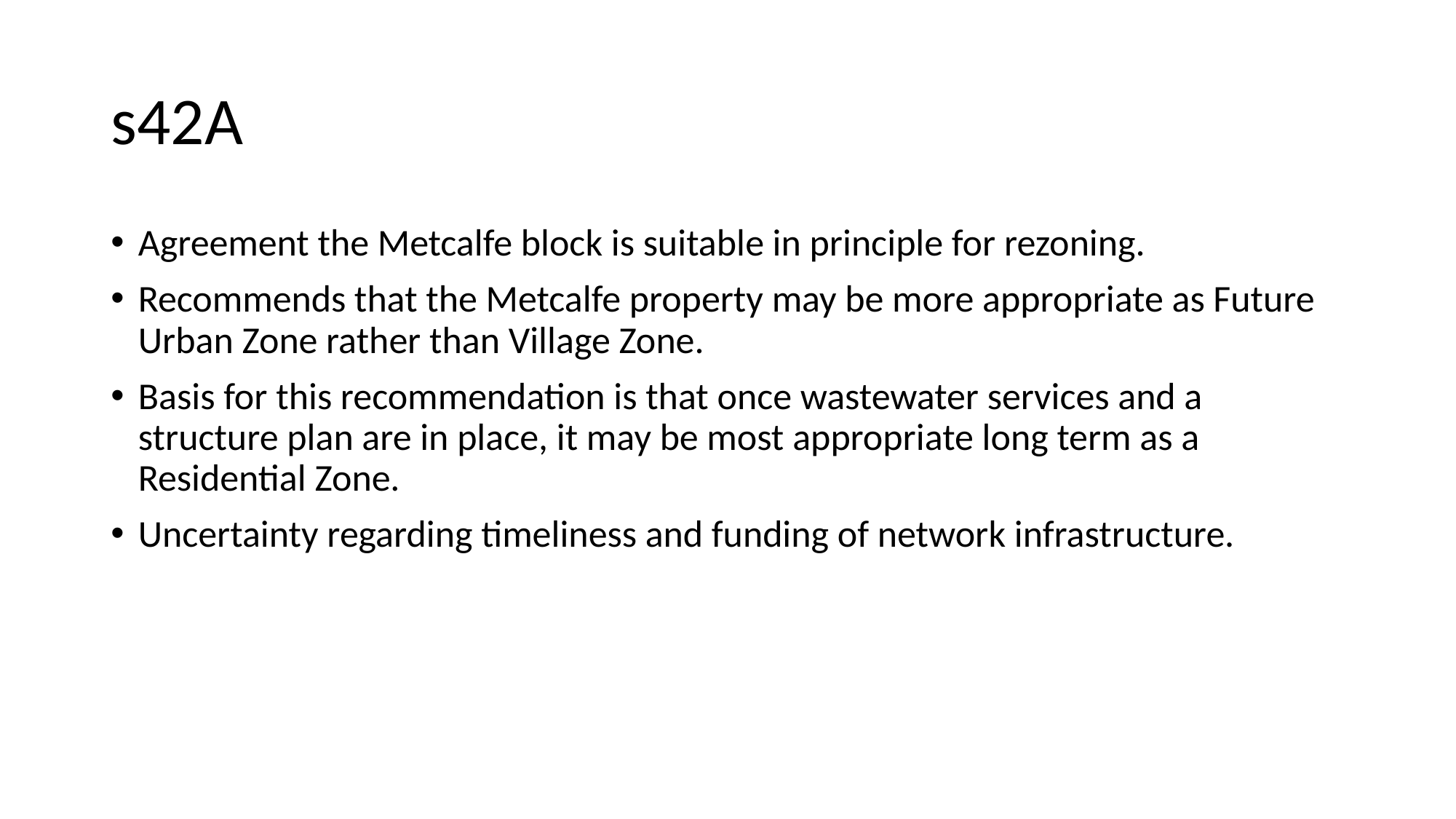

# s42A
Agreement the Metcalfe block is suitable in principle for rezoning.
Recommends that the Metcalfe property may be more appropriate as Future Urban Zone rather than Village Zone.
Basis for this recommendation is that once wastewater services and a structure plan are in place, it may be most appropriate long term as a Residential Zone.
Uncertainty regarding timeliness and funding of network infrastructure.